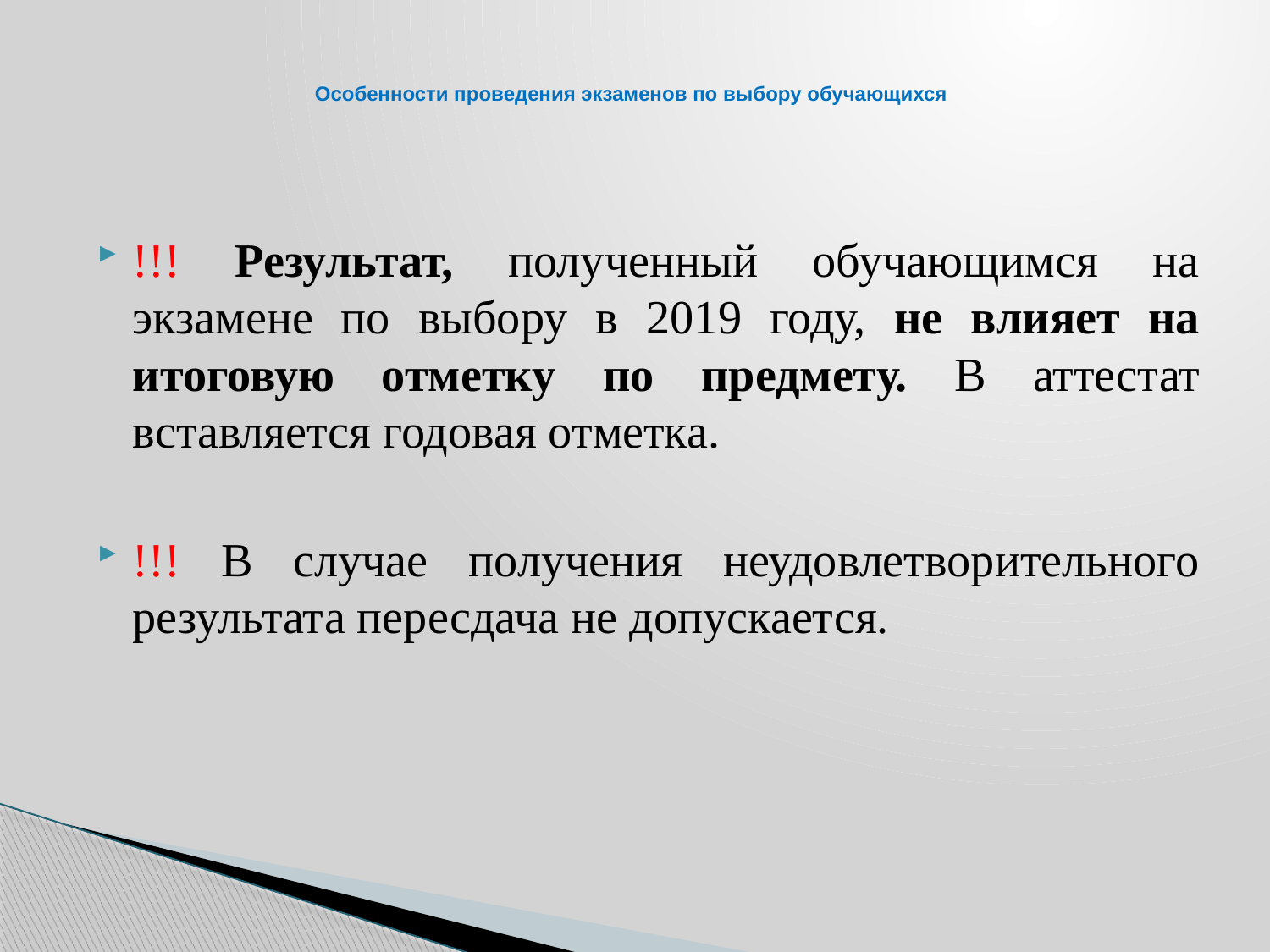

# Особенности проведения экзаменов по выбору обучающихся

!!! Результат, полученный обучающимся на экзамене по выбору в 2019 году, не влияет на итоговую отметку по предмету. В аттестат вставляется годовая отметка.

!!! В случае получения неудовлетворительного результата пересдача не допускается.